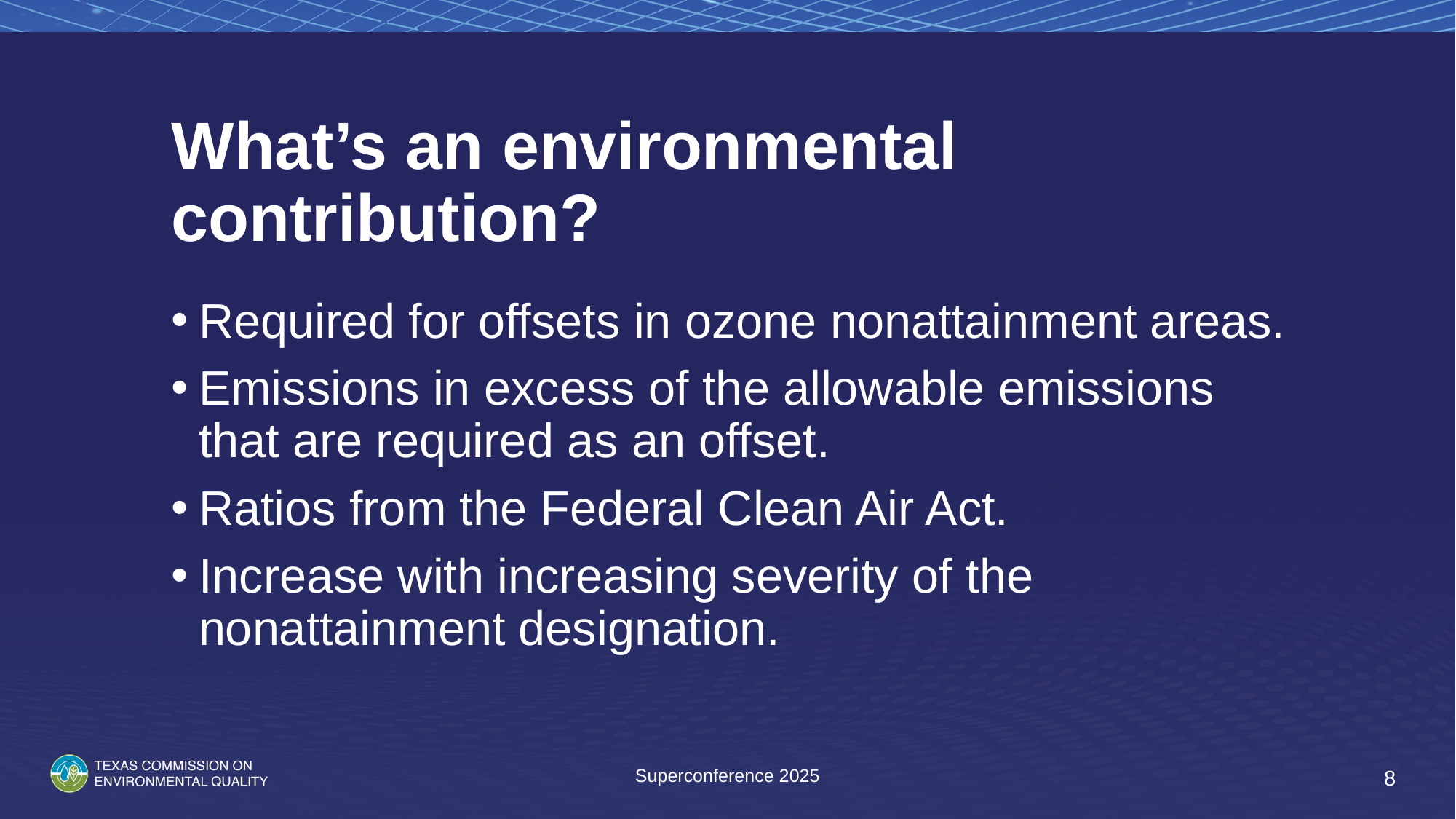

# What’s an environmental contribution?
Required for offsets in ozone nonattainment areas.
Emissions in excess of the allowable emissions that are required as an offset.
Ratios from the Federal Clean Air Act.
Increase with increasing severity of the nonattainment designation.
Superconference 2025